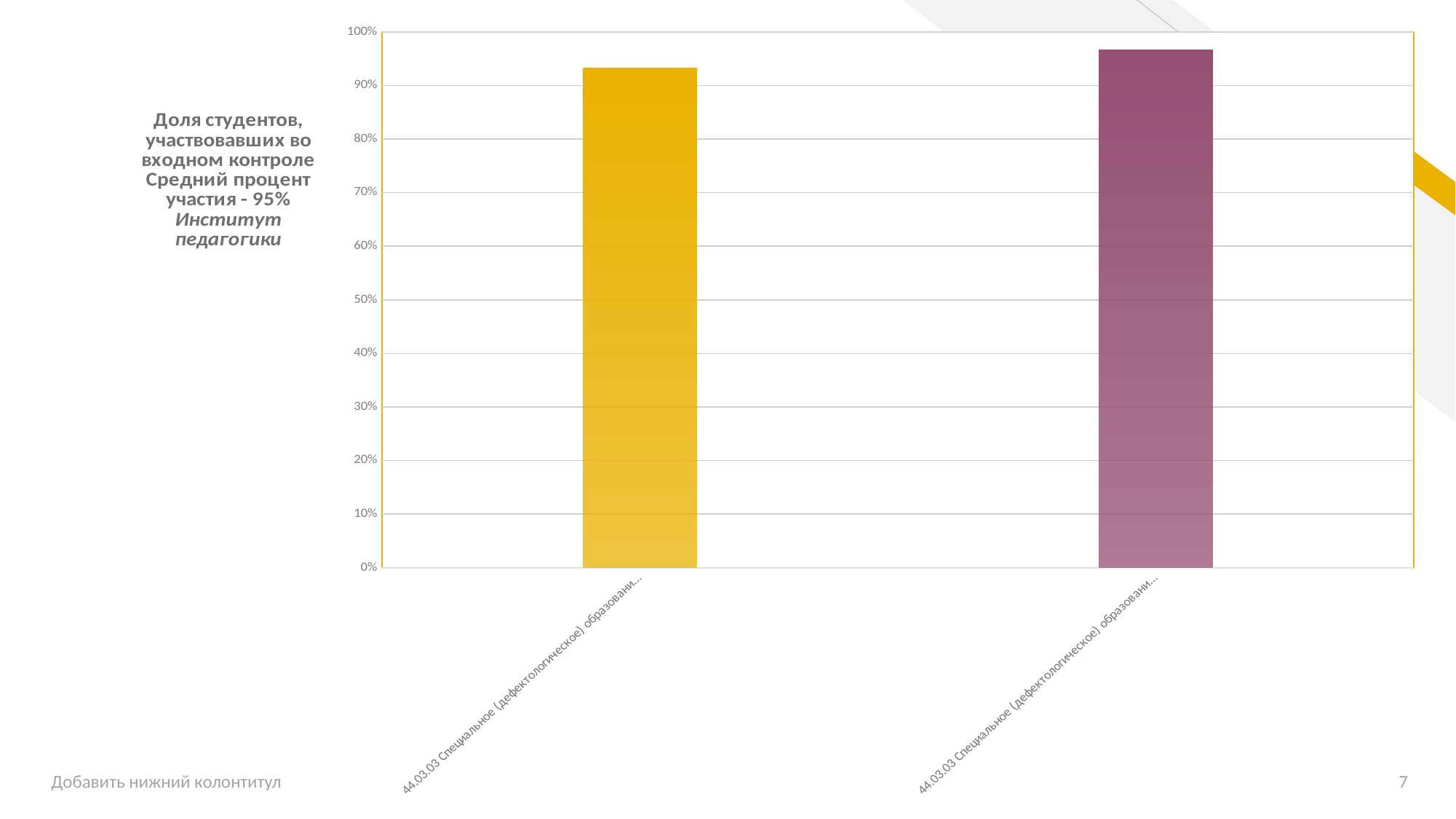

### Chart

| Category | Доля студентов, прошедших тестирование |
|---|---|
| 44.03.03 Специальное (дефектологическое) образование, профиль «Логопедия», Б-СДО-11, Б-СДО-12 | 0.933 |
| 44.03.03 Специальное (дефектологическое) образование, профиль «Логопедия», Б-СДО-11, Б-СДО-12 | 0.966 |
Добавить нижний колонтитул
7